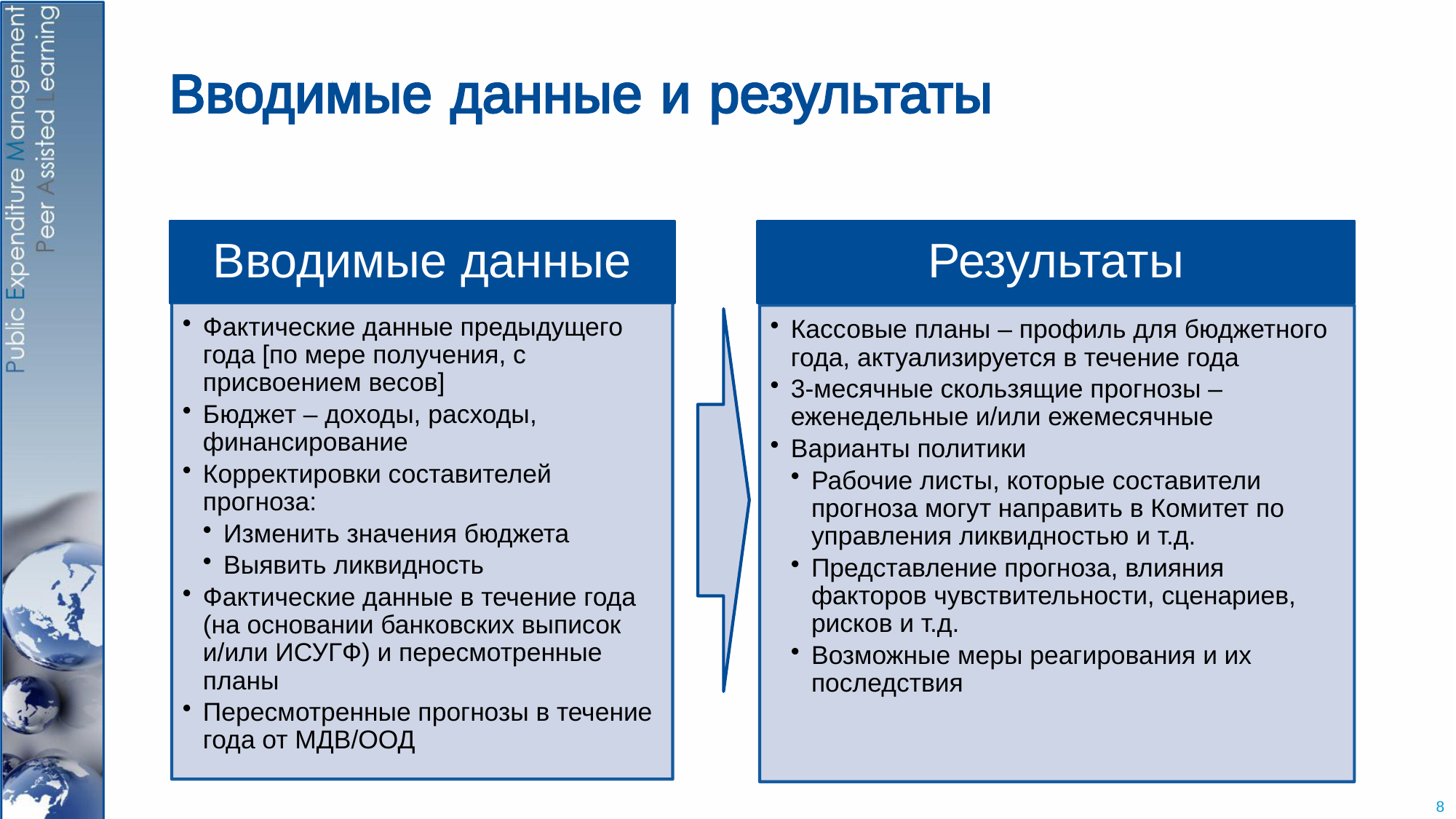

# Вводимые данные и результаты
Вводимые данные
Фактические данные предыдущего года [по мере получения, с присвоением весов]
Бюджет – доходы, расходы, финансирование
Корректировки составителей прогноза:
Изменить значения бюджета
Выявить ликвидность
Фактические данные в течение года (на основании банковских выписок и/или ИСУГФ) и пересмотренные планы
Пересмотренные прогнозы в течение года от МДВ/ООД
Результаты
Кассовые планы – профиль для бюджетного года, актуализируется в течение года
3-месячные скользящие прогнозы – еженедельные и/или ежемесячные
Варианты политики
Рабочие листы, которые составители прогноза могут направить в Комитет по управления ликвидностью и т.д.
Представление прогноза, влияния факторов чувствительности, сценариев, рисков и т.д.
Возможные меры реагирования и их последствия